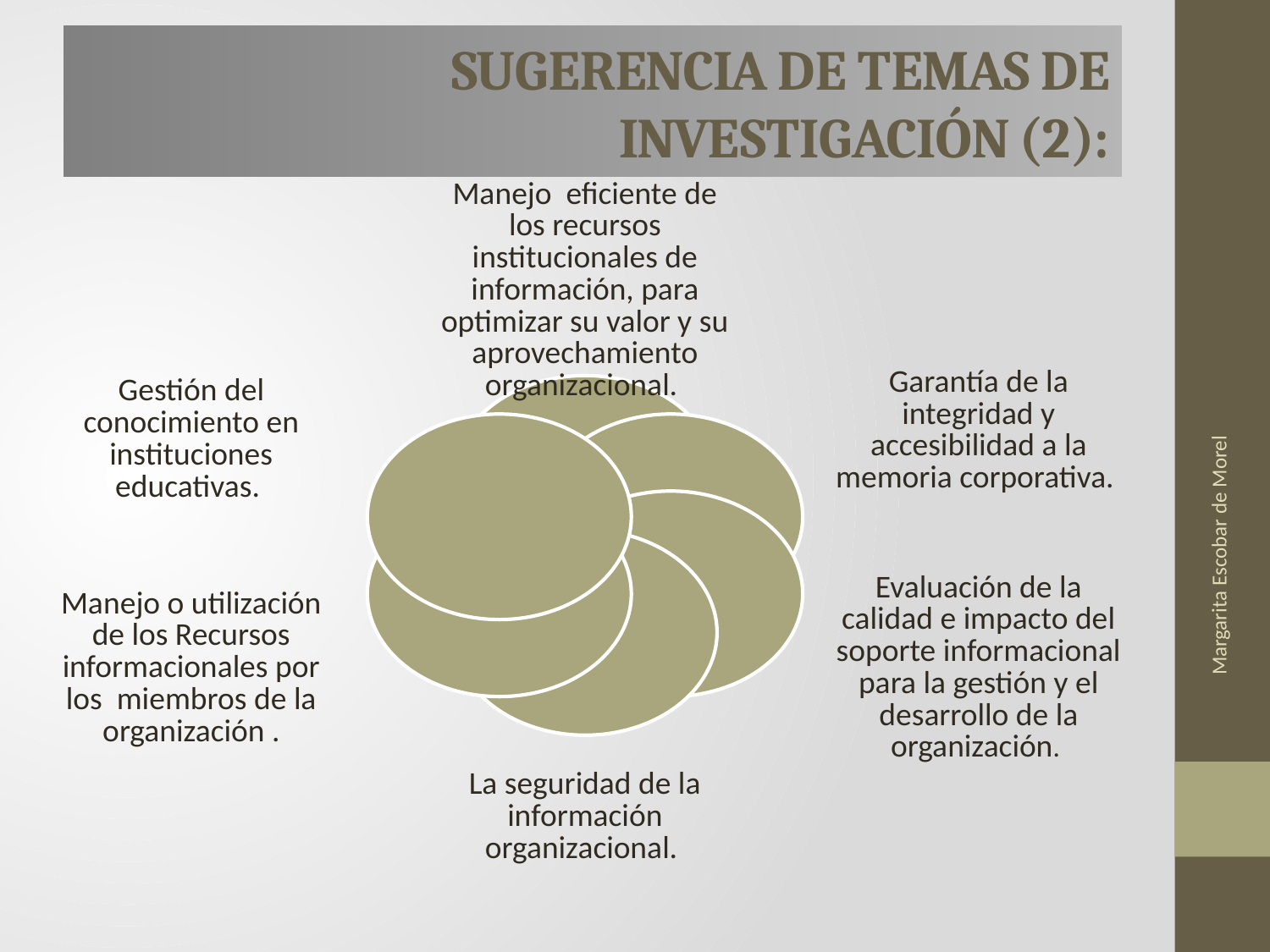

SUGERENCIA DE TEMAS DE INVESTIGACIÓN (2):
Manejo  eficiente de los recursos institucionales de información, para optimizar su valor y su aprovechamiento organizacional.
Garantía de la integridad y accesibilidad a la memoria corporativa.
Evaluación de la calidad e impacto del soporte informacional para la gestión y el desarrollo de la organización.
La seguridad de la información organizacional.
Manejo o utilización de los Recursos informacionales por los  miembros de la organización .
Gestión del conocimiento en instituciones educativas.
Margarita Escobar de Morel